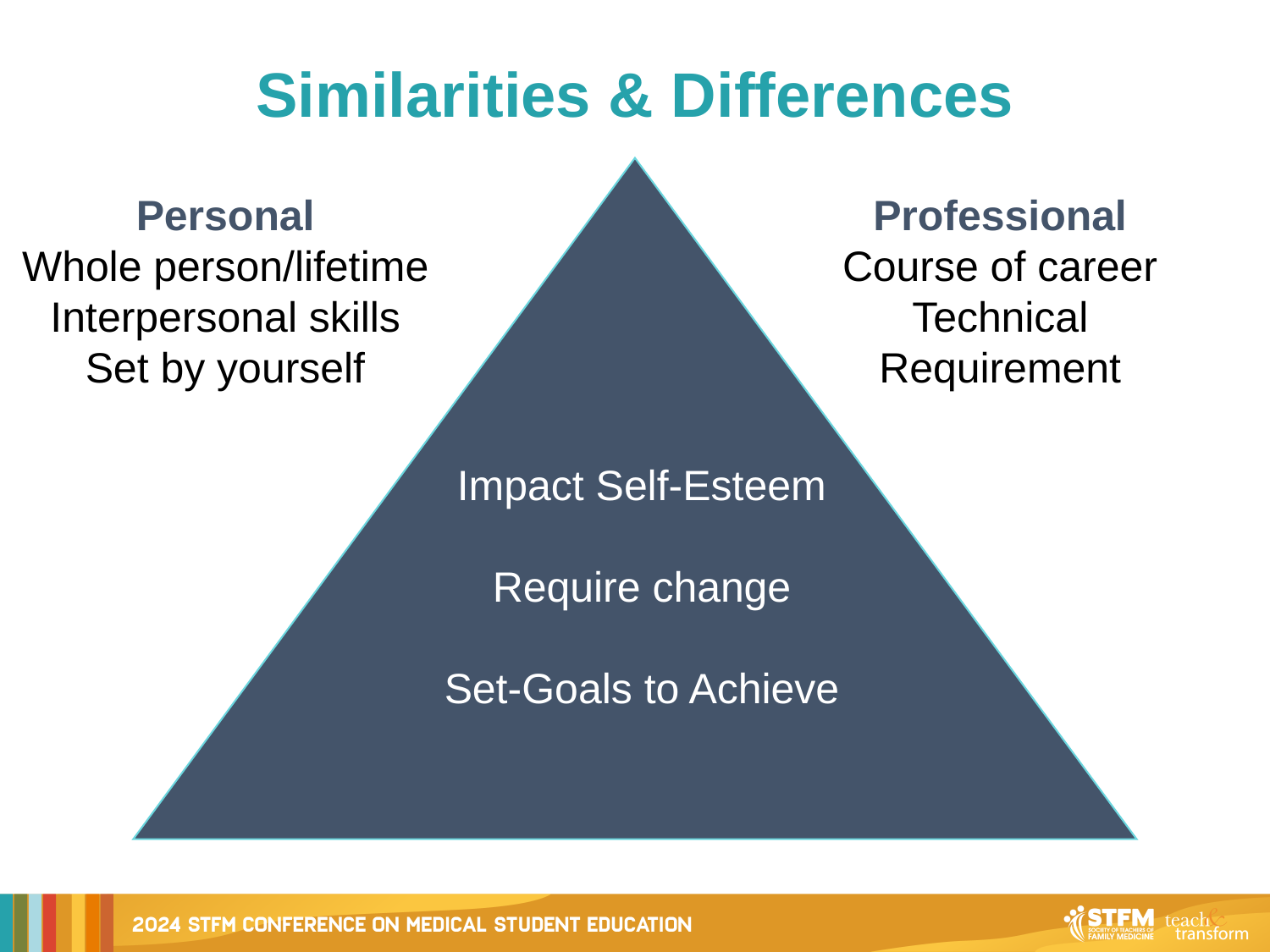

# Similarities & Differences

Personal
Whole person/lifetime
Interpersonal skills
Set by yourself
Professional
Course of career
Technical
Requirement

Impact Self-Esteem

Require change

Set-Goals to Achieve